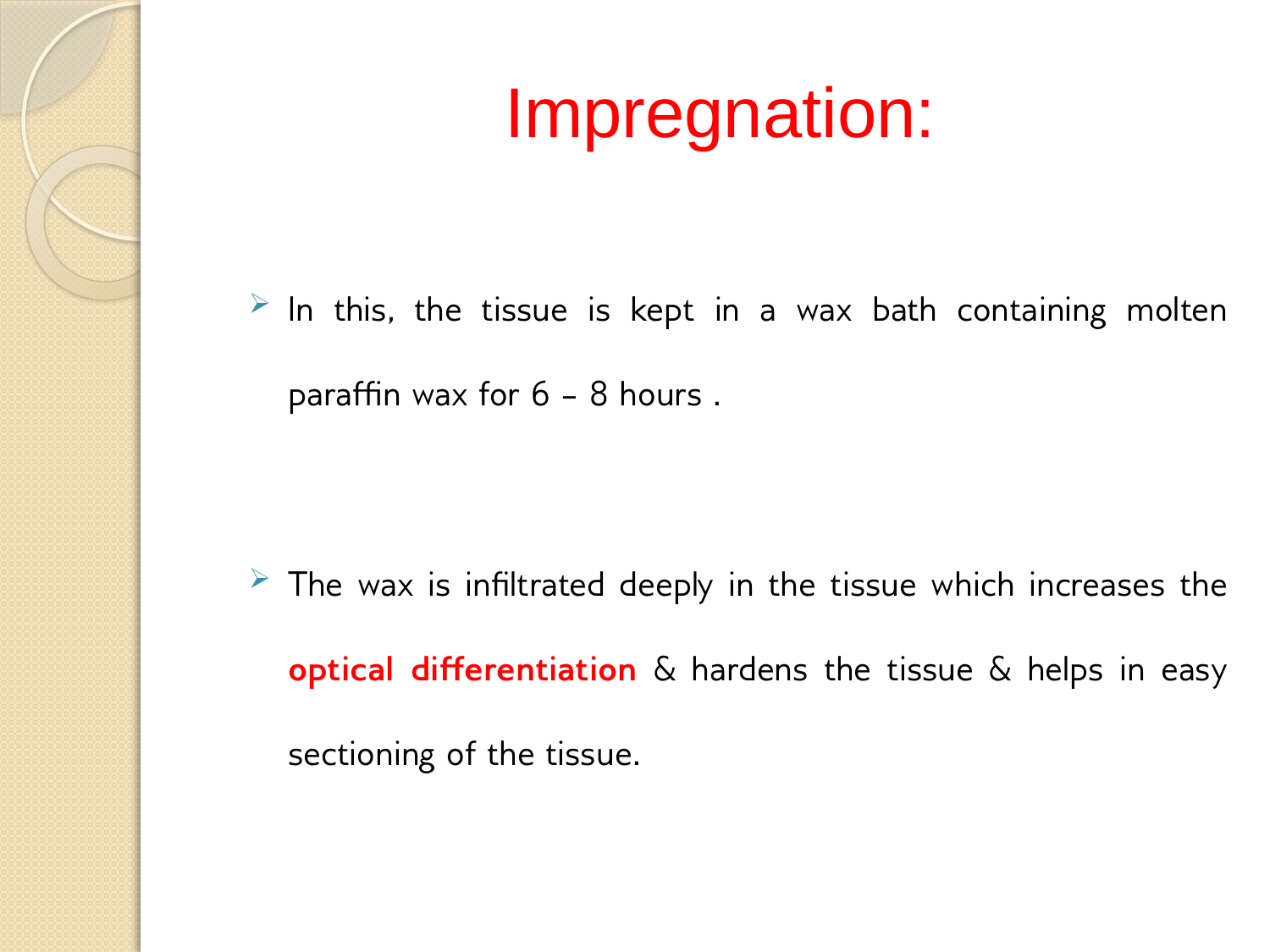

# Impregnation:

In this, the tissue is kept in a wax bath containing molten paraffin wax for 6 – 8 hours .

The wax is infiltrated deeply in the tissue which increases the optical differentiation & hardens the tissue & helps in easy sectioning of the tissue.